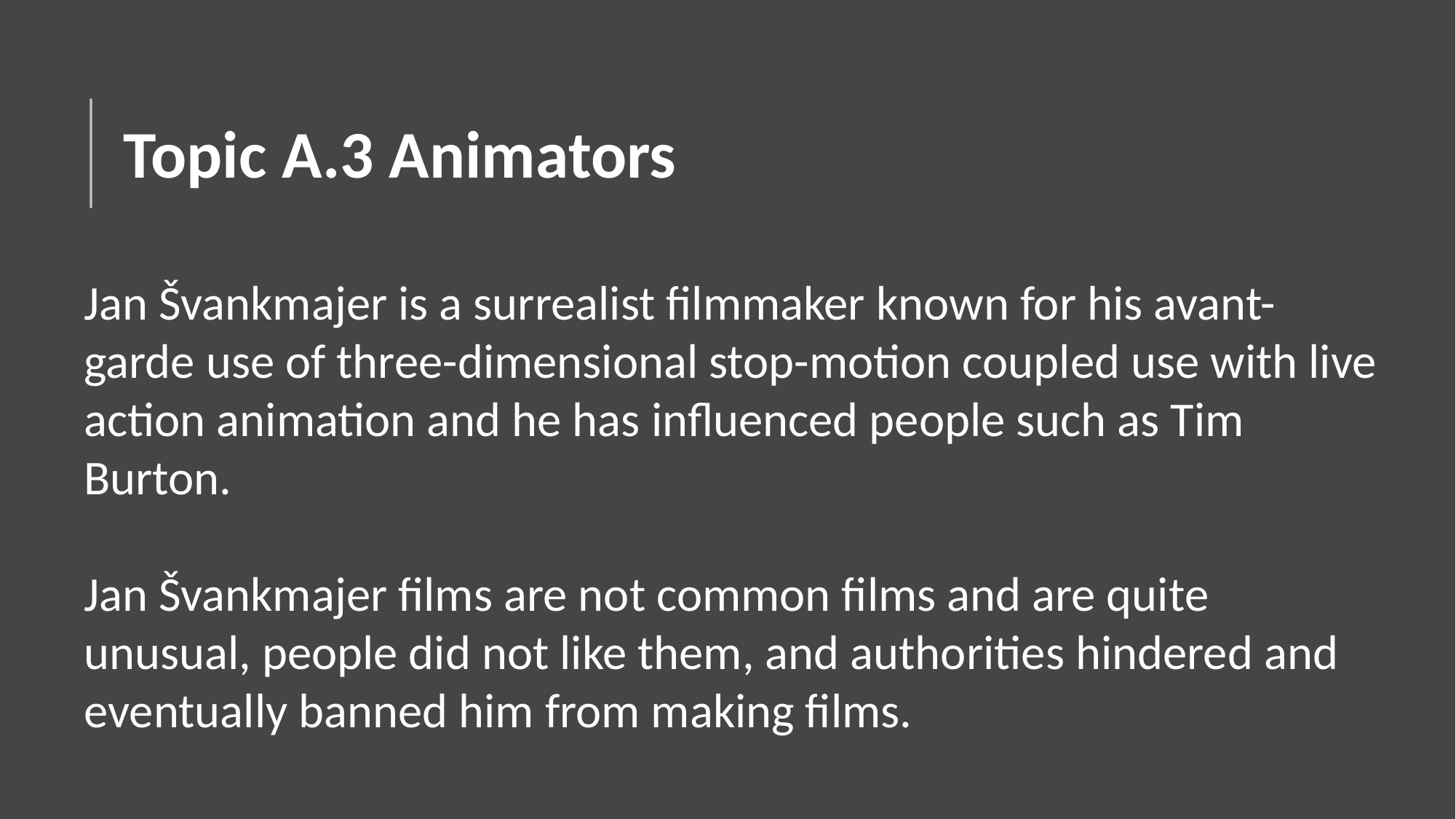

# Topic A.3 Animators

Jan Švankmajer is a surrealist filmmaker known for his avant-garde use of three-dimensional stop-motion coupled use with live action animation and he has influenced people such as Tim Burton.

Jan Švankmajer films are not common films and are quite unusual, people did not like them, and authorities hindered and eventually banned him from making films.